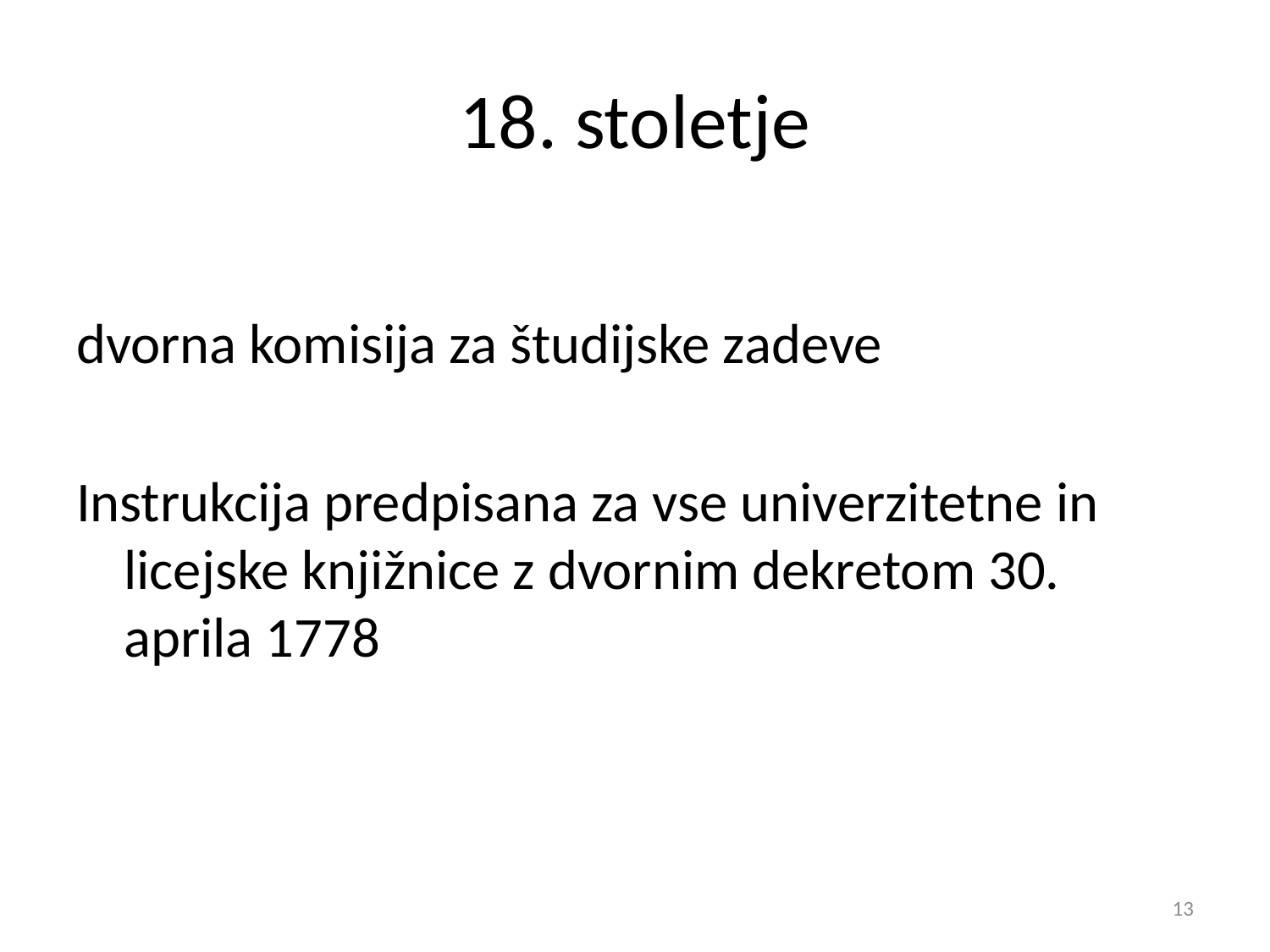

# 18. stoletje

dvorna komisija za študijske zadeve

Instrukcija predpisana za vse univerzitetne in licejske knjižnice z dvornim dekretom 30. aprila 1778
13